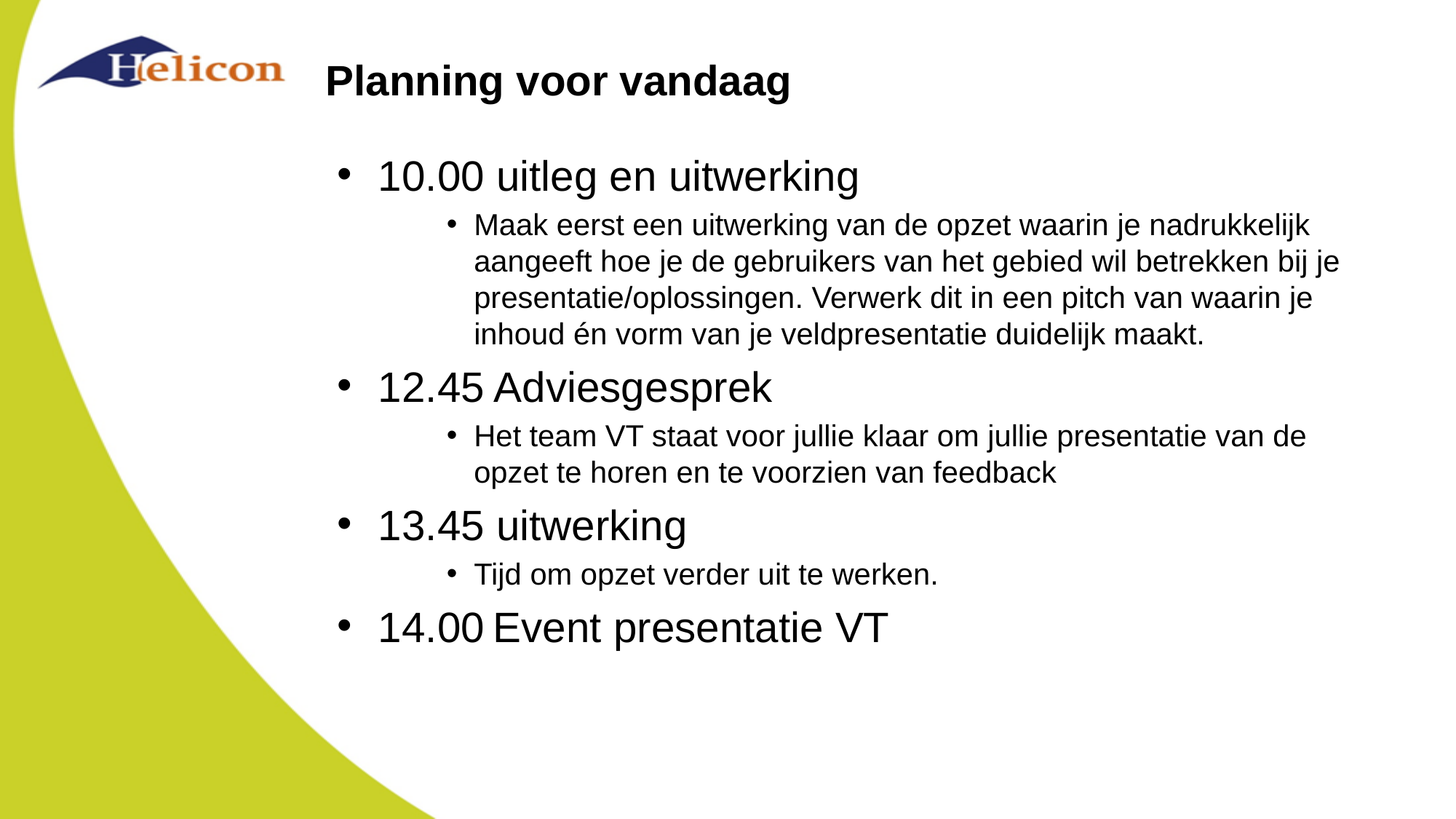

# Planning voor vandaag
10.00 uitleg en uitwerking
Maak eerst een uitwerking van de opzet waarin je nadrukkelijk aangeeft hoe je de gebruikers van het gebied wil betrekken bij je presentatie/oplossingen. Verwerk dit in een pitch van waarin je inhoud én vorm van je veldpresentatie duidelijk maakt.
12.45 Adviesgesprek
Het team VT staat voor jullie klaar om jullie presentatie van de opzet te horen en te voorzien van feedback
13.45 uitwerking
Tijd om opzet verder uit te werken.
14.00 Event presentatie VT